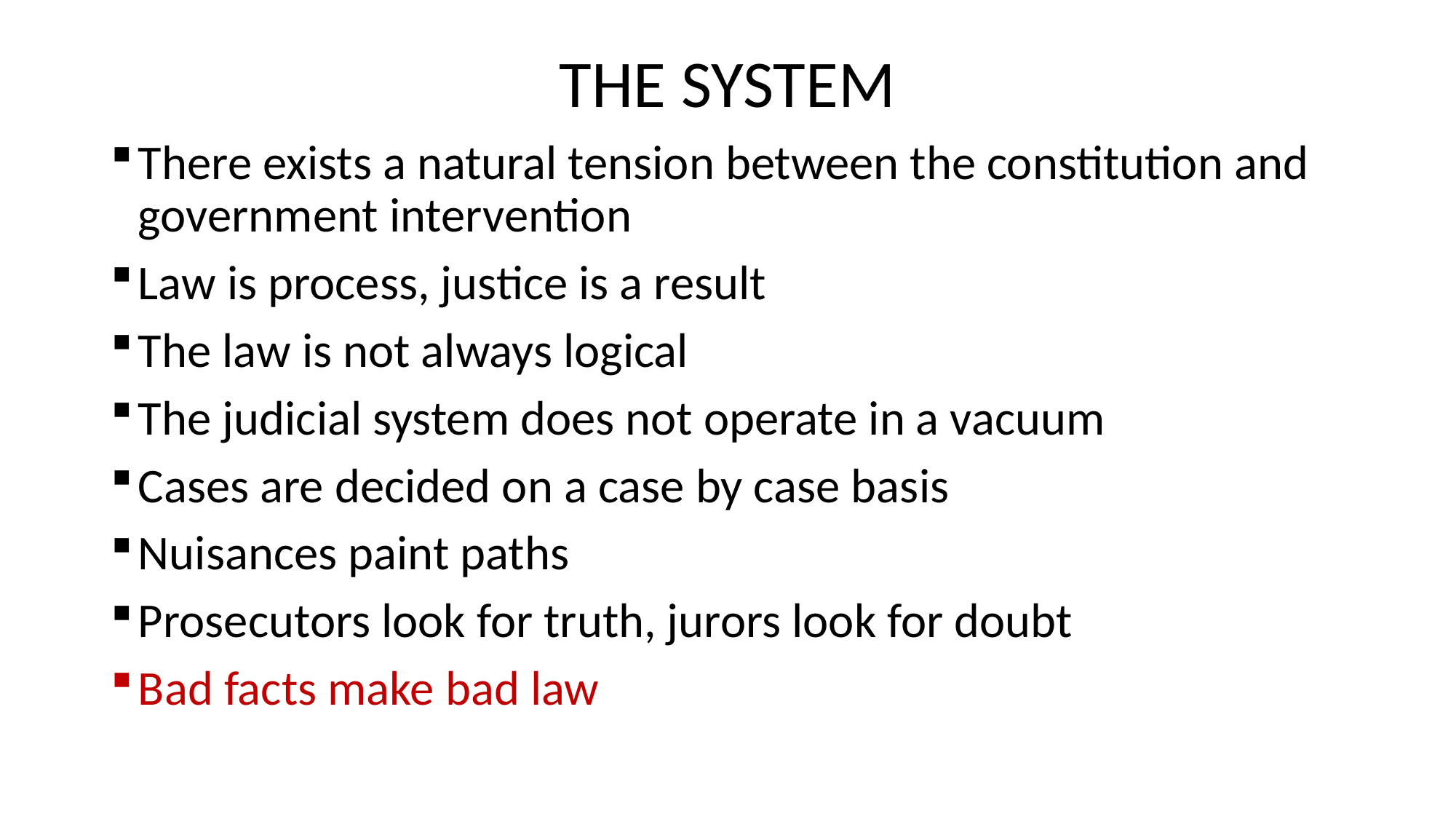

# THE SYSTEM
There exists a natural tension between the constitution and government intervention
Law is process, justice is a result
The law is not always logical
The judicial system does not operate in a vacuum
Cases are decided on a case by case basis
Nuisances paint paths
Prosecutors look for truth, jurors look for doubt
Bad facts make bad law